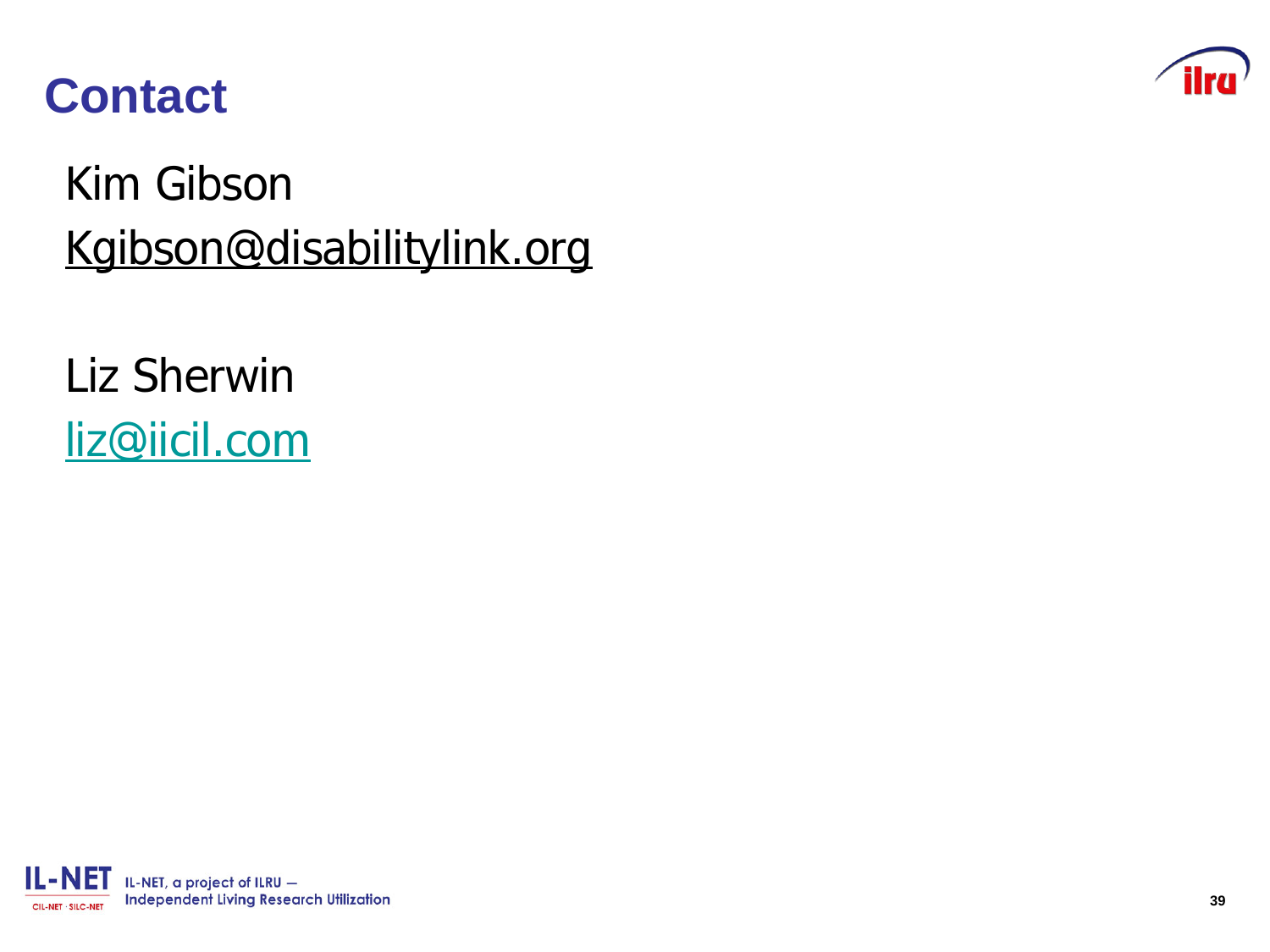

# Contact
Kim Gibson
Kgibson@disabilitylink.org

Liz Sherwin
liz@iicil.com